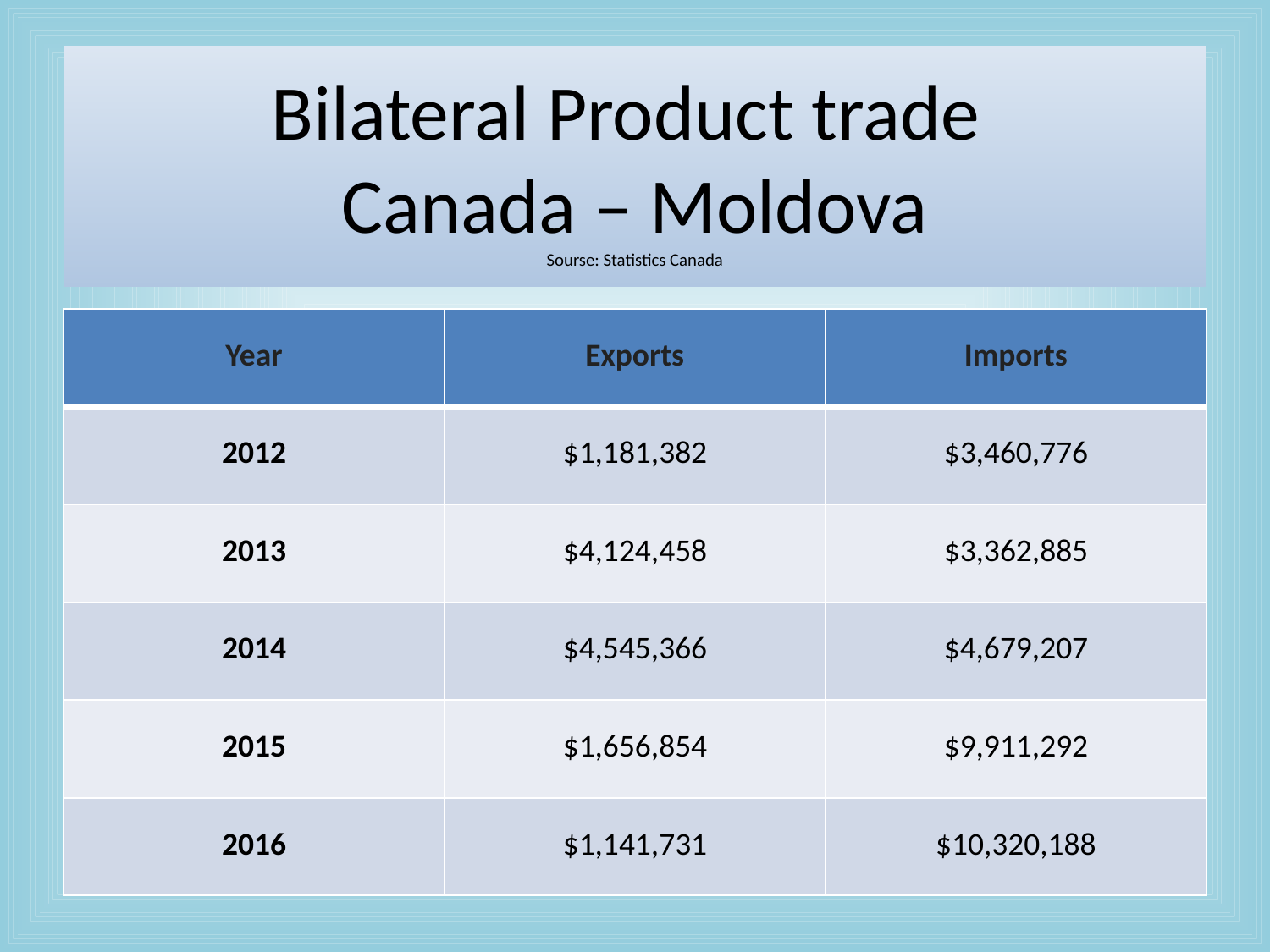

# Bilateral Product trade Canada – Moldova Sourse: Statistics Canada
| Year | Exports | Imports |
| --- | --- | --- |
| 2012 | $1,181,382 | $3,460,776 |
| 2013 | $4,124,458 | $3,362,885 |
| 2014 | $4,545,366 | $4,679,207 |
| 2015 | $1,656,854 | $9,911,292 |
| 2016 | $1,141,731 | $10,320,188 |

### Chart

| Category |
|---|